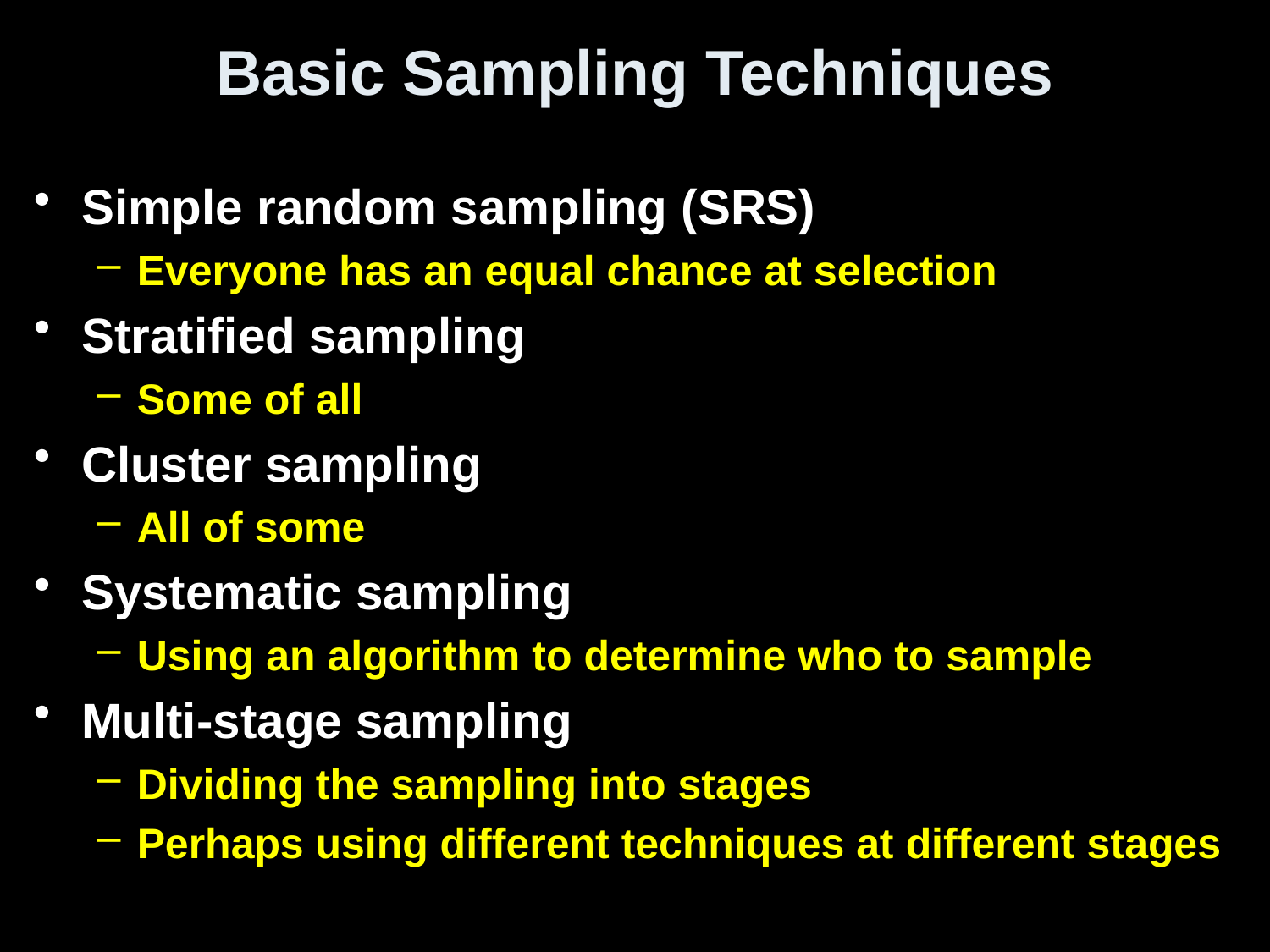

# Basic Sampling Techniques
Simple random sampling (SRS)
Everyone has an equal chance at selection
Stratified sampling
Some of all
Cluster sampling
All of some
Systematic sampling
Using an algorithm to determine who to sample
Multi-stage sampling
Dividing the sampling into stages
Perhaps using different techniques at different stages